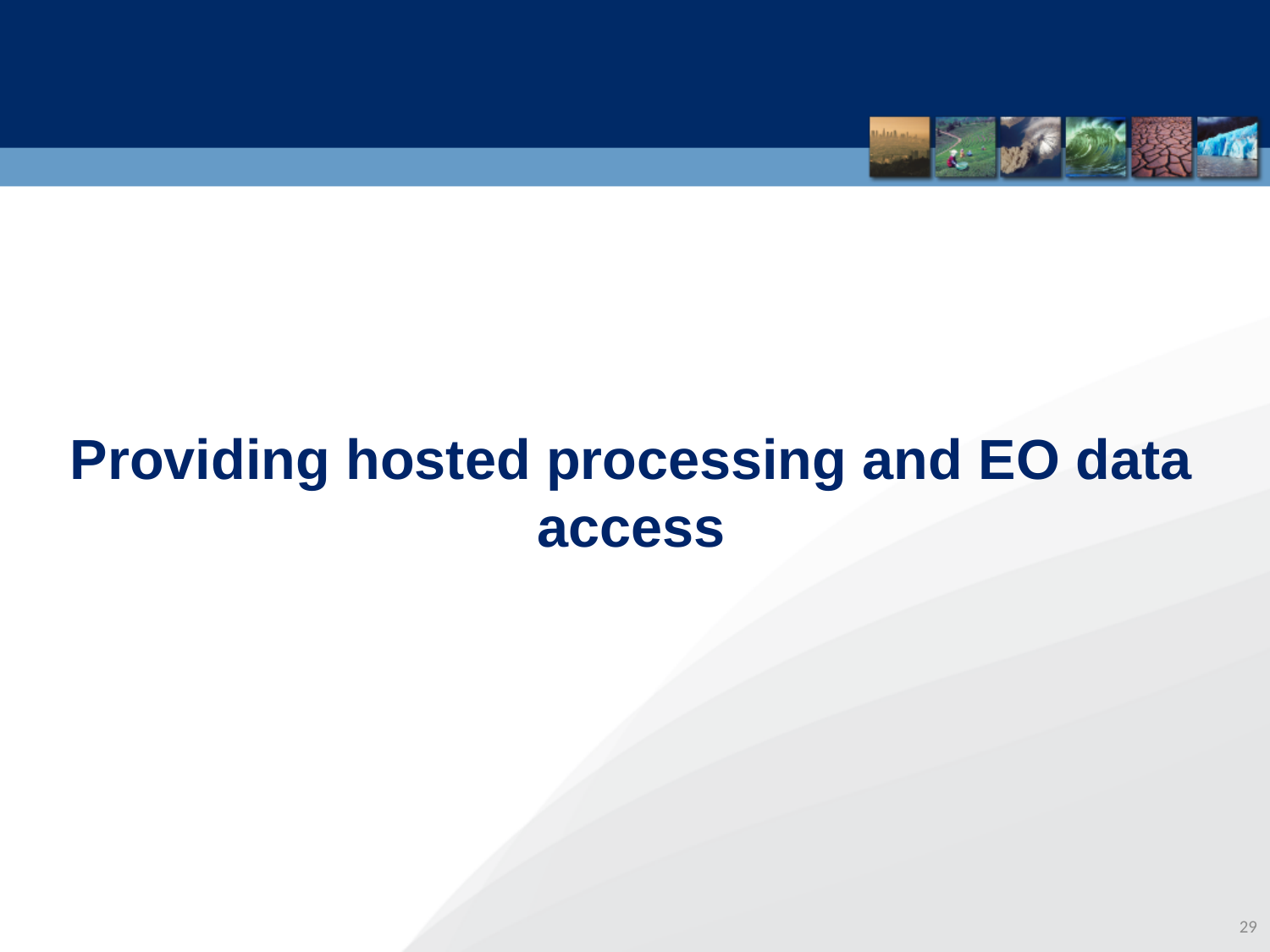

Providing hosted processing and EO data access
29